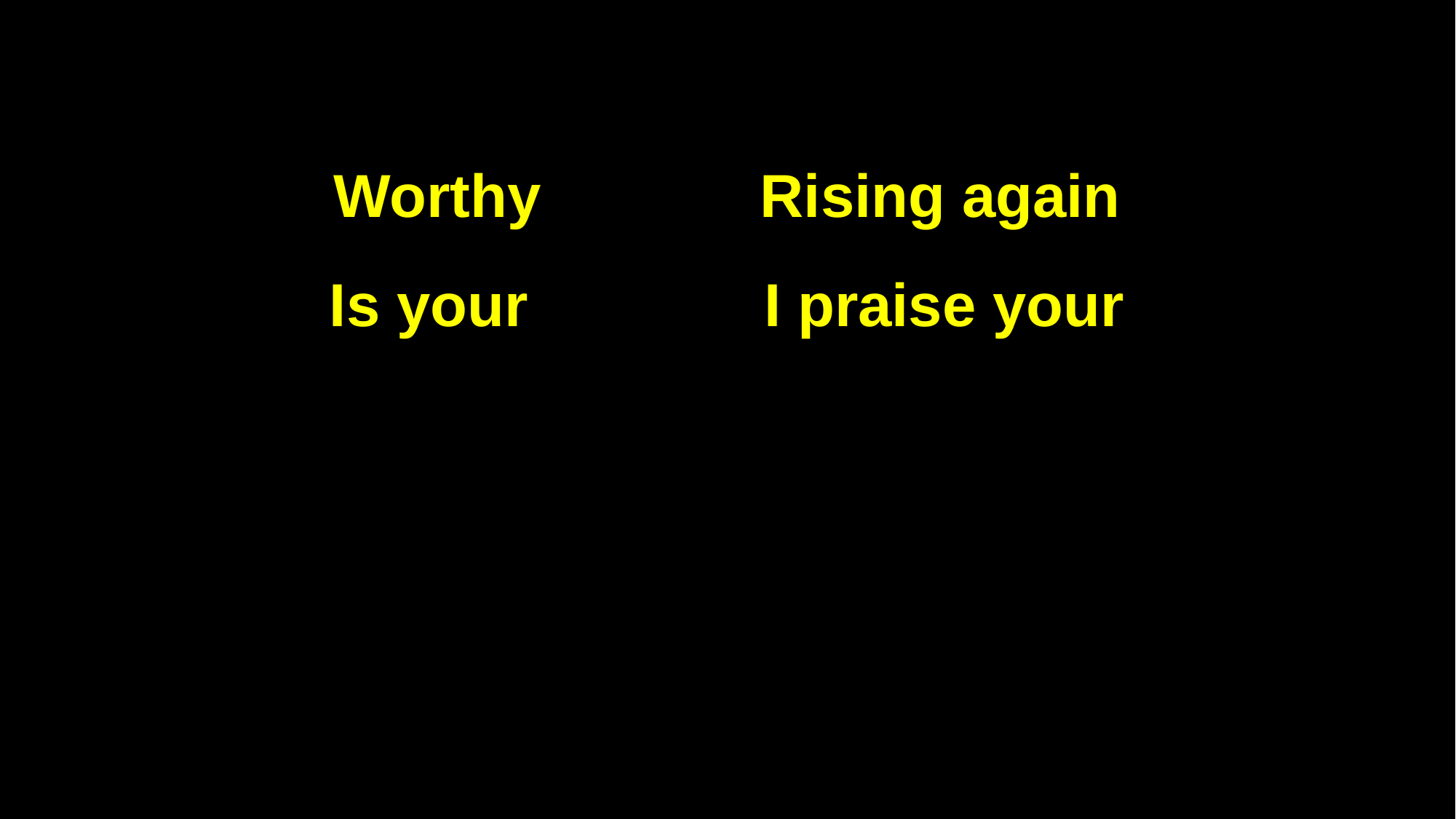

Worthy             Rising again
Is your              I praise your